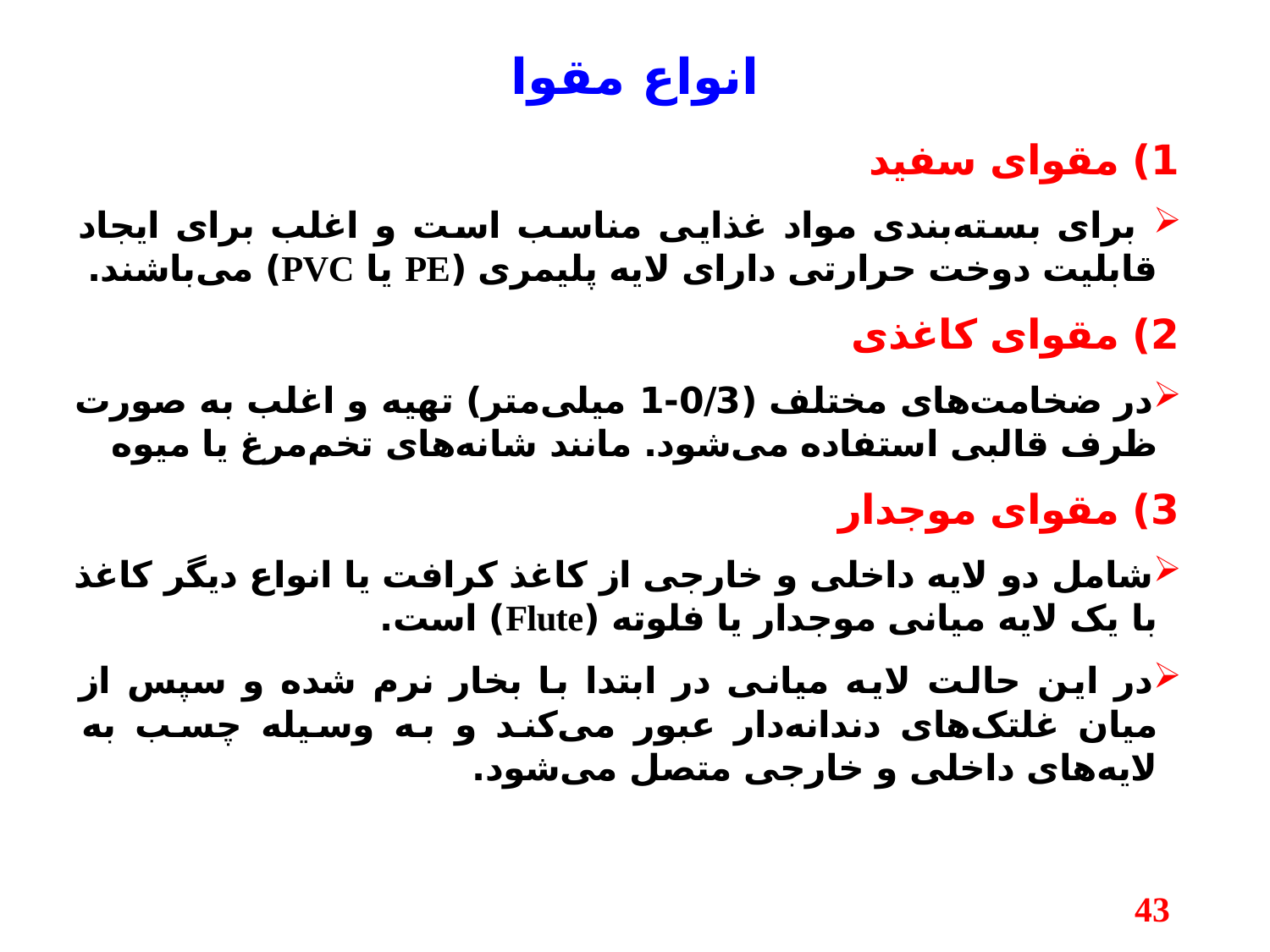

# انواع مقوا
1) مقوای سفید
 برای بسته‌بندی مواد غذایی مناسب است و اغلب برای ایجاد قابلیت دوخت حرارتی دارای لایه پلیمری (PE یا PVC) می‌باشند.
2) مقوای کاغذی
در ضخامت‌های مختلف (0/3-1 میلی‌متر) تهیه و اغلب به صورت ظرف قالبی استفاده می‌شود. مانند شانه‌های تخم‌مرغ یا میوه
3) مقوای موجدار
شامل دو لایه داخلی و خارجی از کاغذ کرافت یا انواع دیگر کاغذ با یک لایه میانی موجدار یا فلوته (Flute) است.
در این حالت لایه میانی در ابتدا با بخار نرم شده و سپس از میان غلتک‌های دندانه‌دار عبور می‌کند و به وسیله چسب به لایه‌های داخلی و خارجی متصل می‌شود.

43